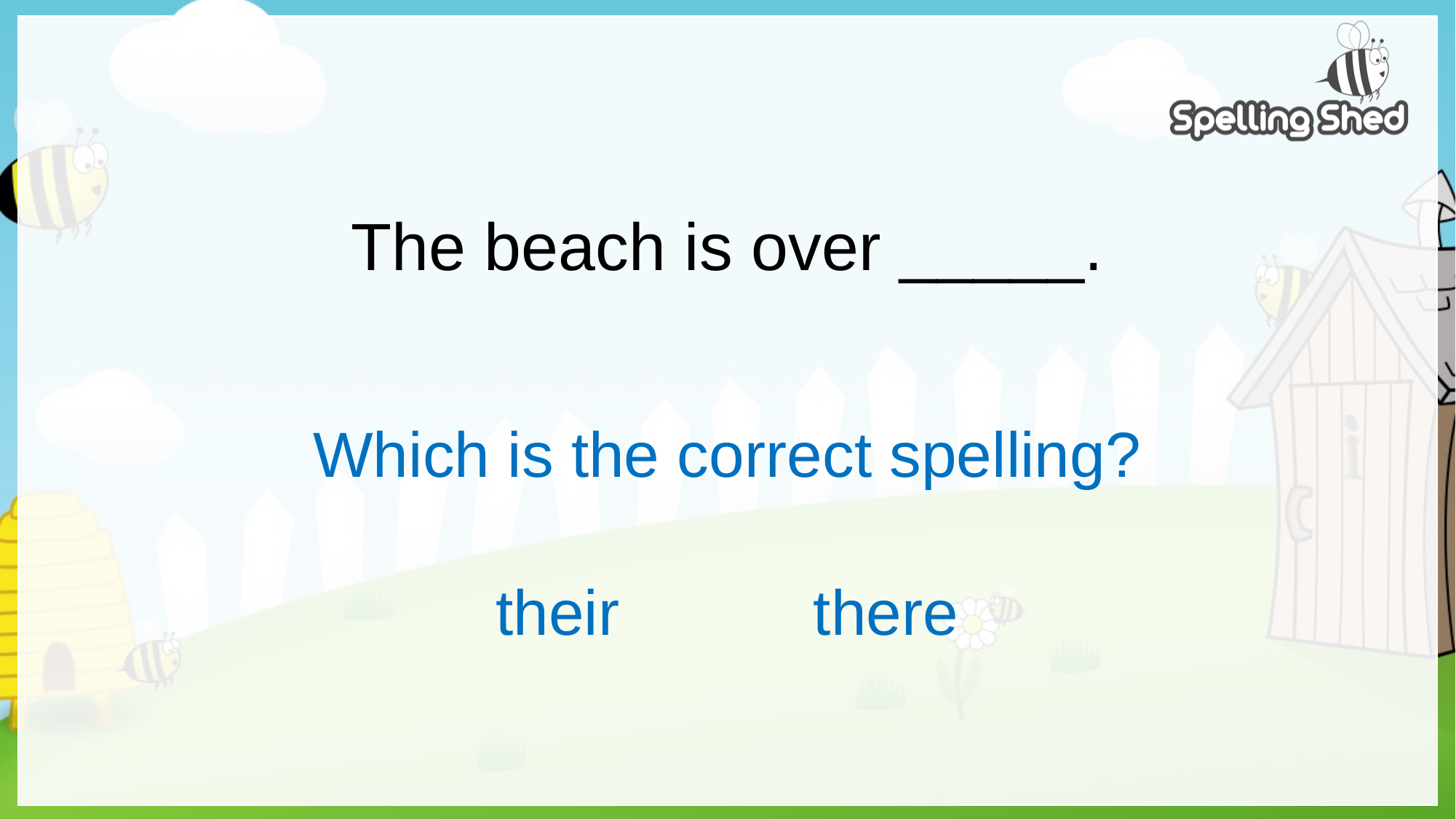

# The beach is over _____.
Which is the correct spelling?

their           there